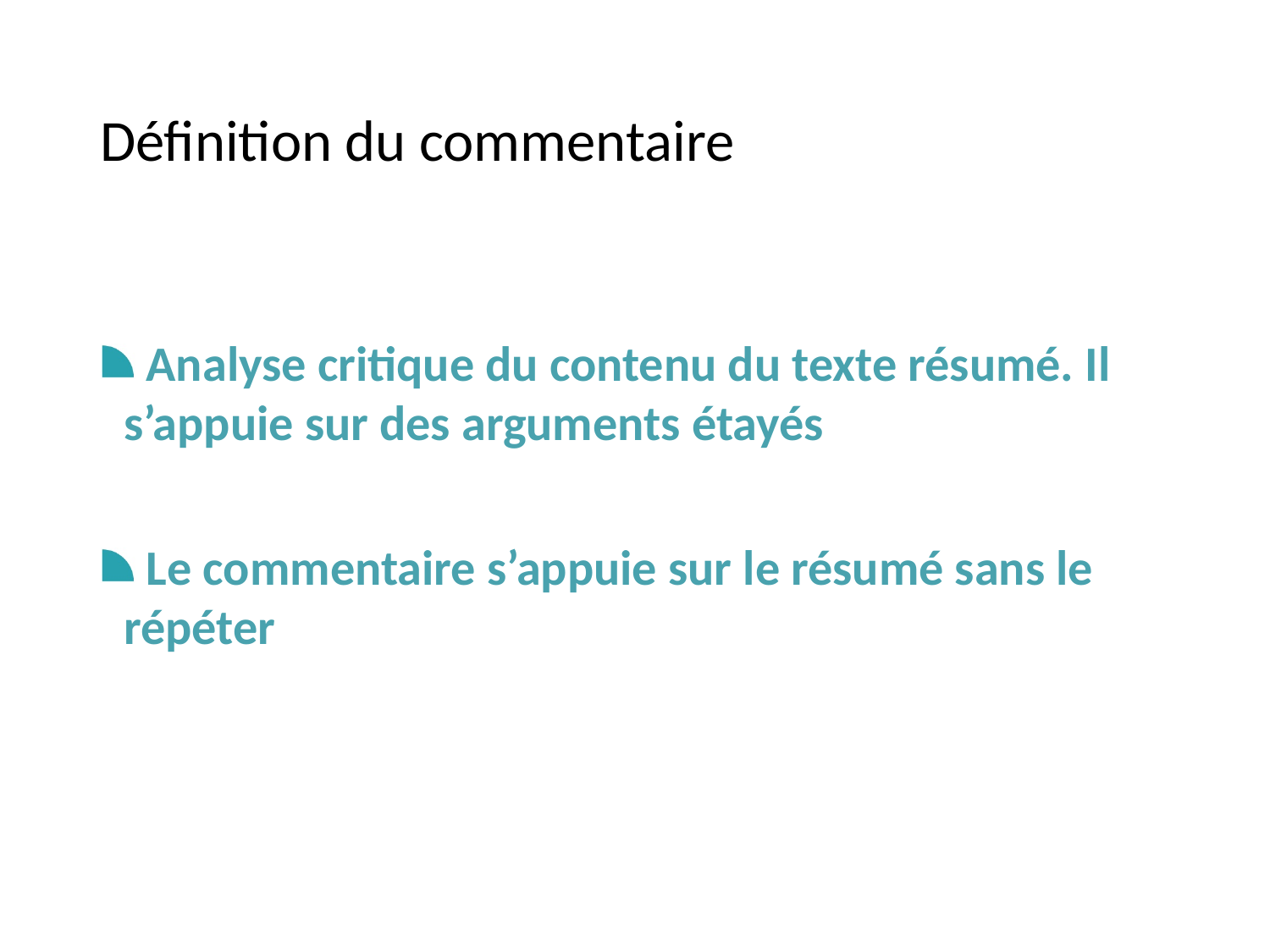

# Définition du commentaire

 Analyse critique du contenu du texte résumé. Il s’appuie sur des arguments étayés

 Le commentaire s’appuie sur le résumé sans le répéter